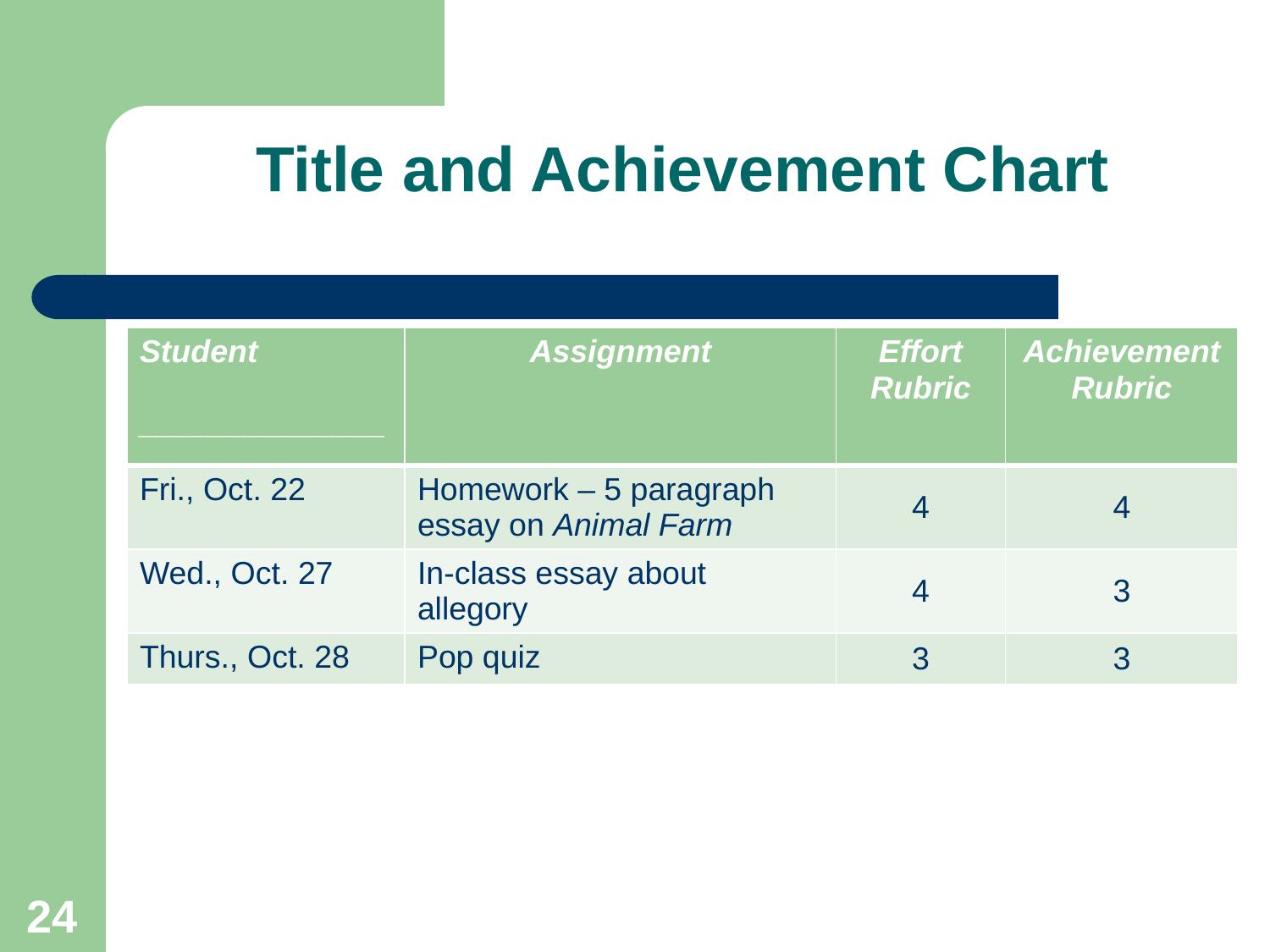

# Title and Achievement Chart
| Student \_\_\_\_\_\_\_\_\_\_\_\_\_\_ | Assignment | Effort Rubric | Achievement Rubric |
| --- | --- | --- | --- |
| Fri., Oct. 22 | Homework – 5 paragraph essay on Animal Farm | 4 | 4 |
| Wed., Oct. 27 | In-class essay about allegory | 4 | 3 |
| Thurs., Oct. 28 | Pop quiz | 3 | 3 |
24